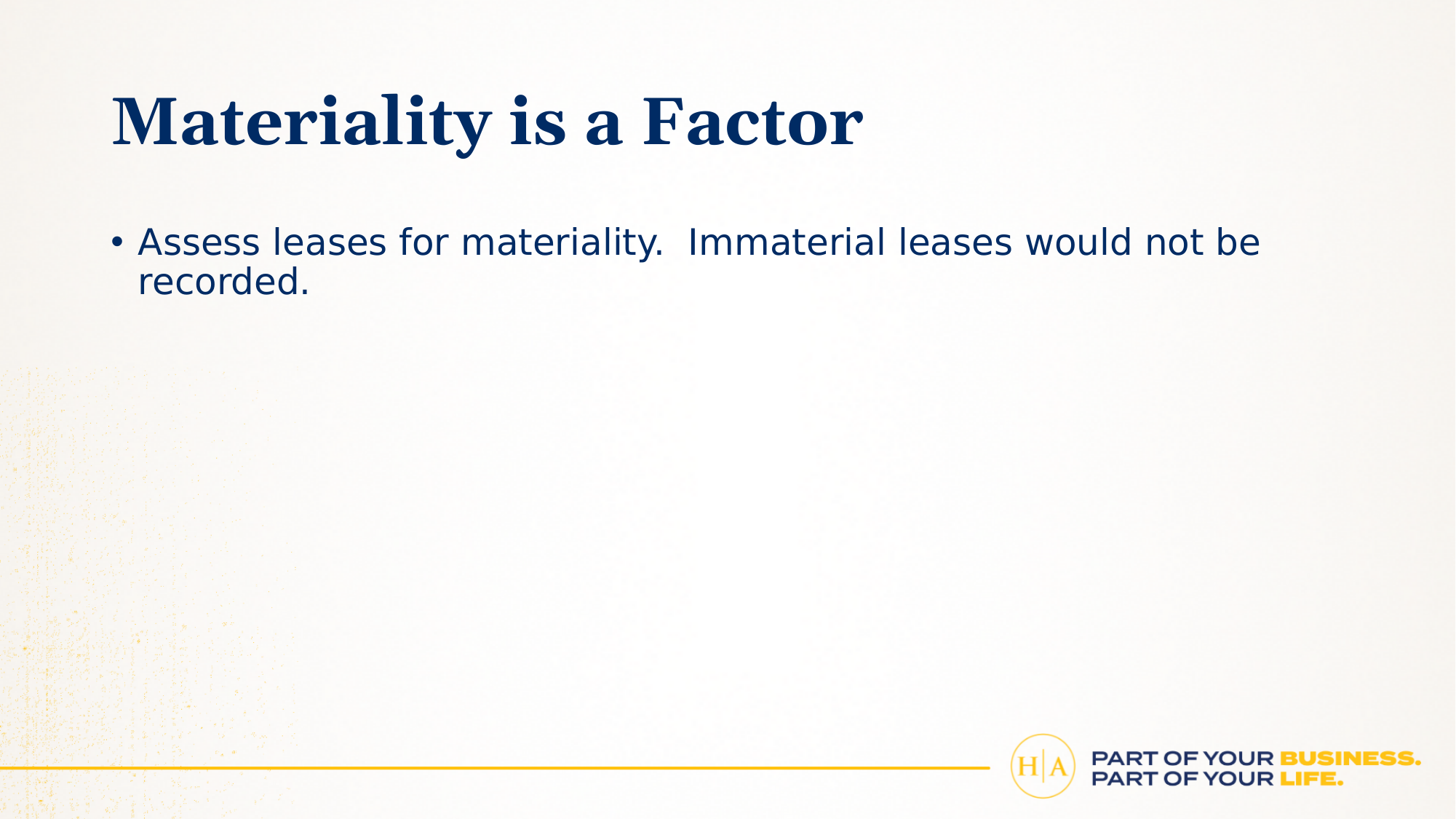

# Materiality is a Factor
Assess leases for materiality.  Immaterial leases would not be recorded.